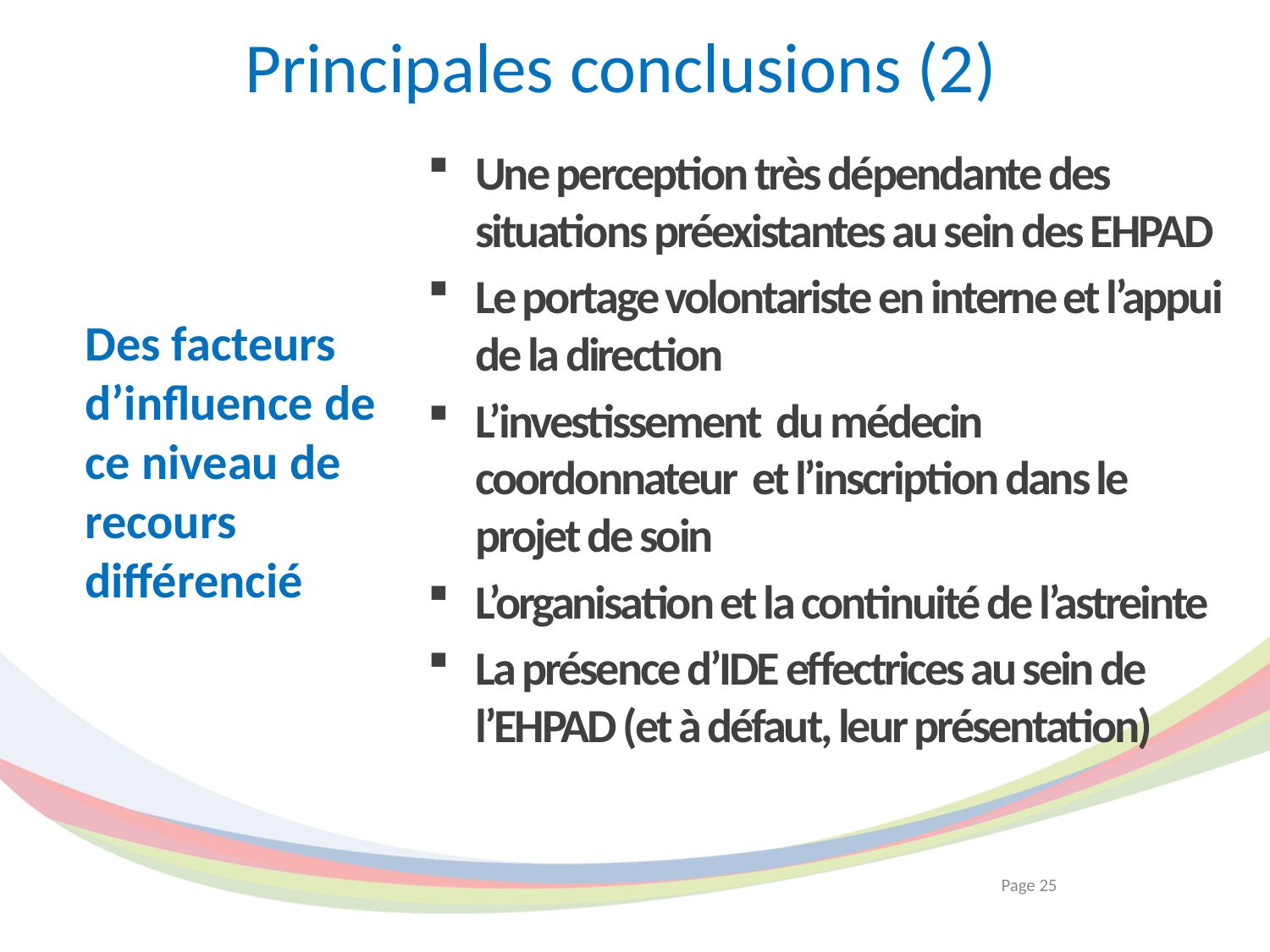

# Principales conclusions (2)
Une perception très dépendante des situations préexistantes au sein des EHPAD
Le portage volontariste en interne et l’appui de la direction
L’investissement  du médecin coordonnateur  et l’inscription dans le projet de soin
L’organisation et la continuité de l’astreinte
La présence d’IDE effectrices au sein de l’EHPAD (et à défaut, leur présentation)

	Des facteurs d’influence de ce niveau de recours différencié
Page 25